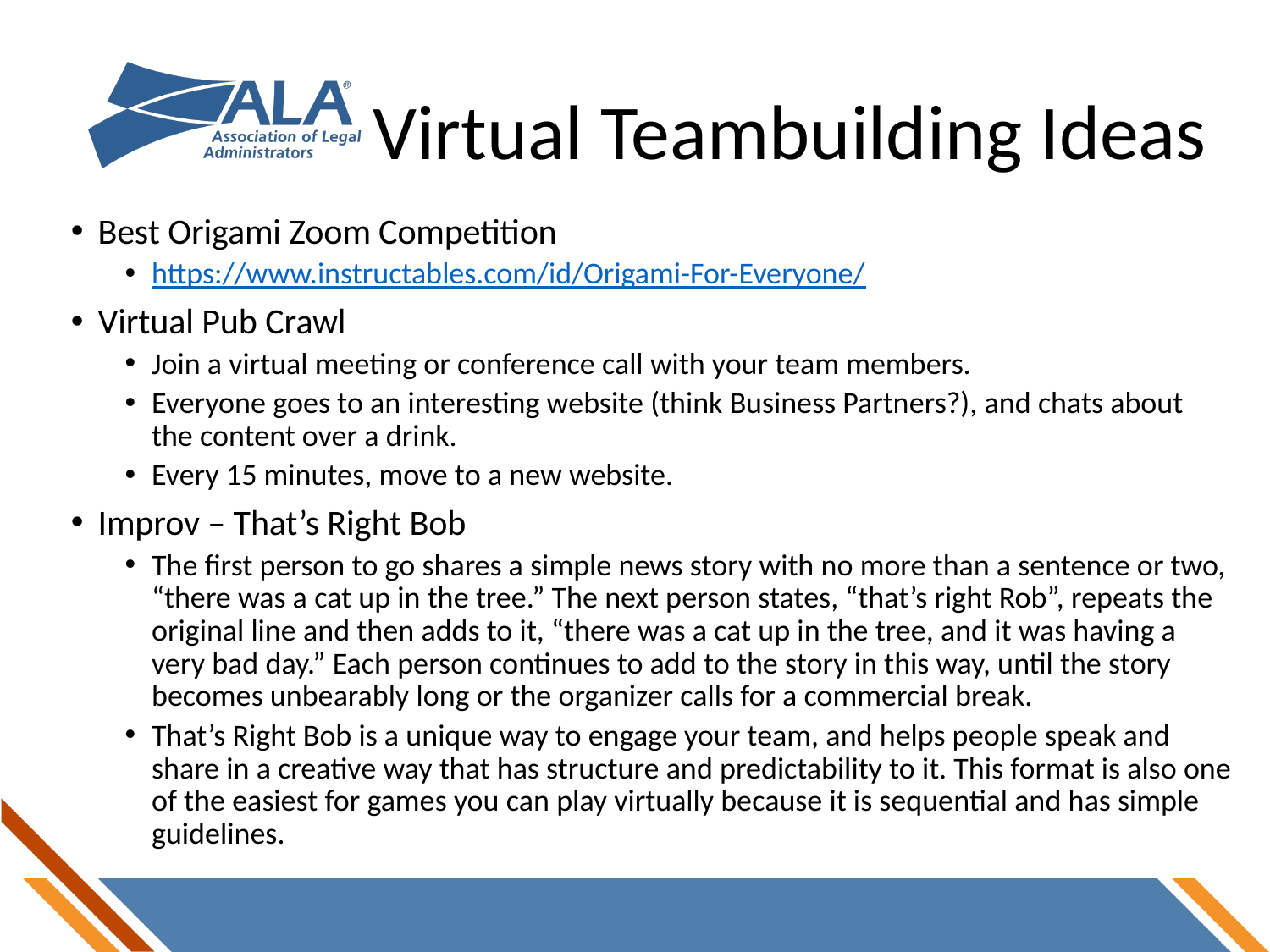

Virtual Teambuilding Ideas
Best Origami Zoom Competition
https://www.instructables.com/id/Origami-For-Everyone/
Virtual Pub Crawl
Join a virtual meeting or conference call with your team members.
Everyone goes to an interesting website (think Business Partners?), and chats about the content over a drink.
Every 15 minutes, move to a new website.
Improv – That’s Right Bob
The first person to go shares a simple news story with no more than a sentence or two, “there was a cat up in the tree.” The next person states, “that’s right Rob”, repeats the original line and then adds to it, “there was a cat up in the tree, and it was having a very bad day.” Each person continues to add to the story in this way, until the story becomes unbearably long or the organizer calls for a commercial break.
That’s Right Bob is a unique way to engage your team, and helps people speak and share in a creative way that has structure and predictability to it. This format is also one of the easiest for games you can play virtually because it is sequential and has simple guidelines.